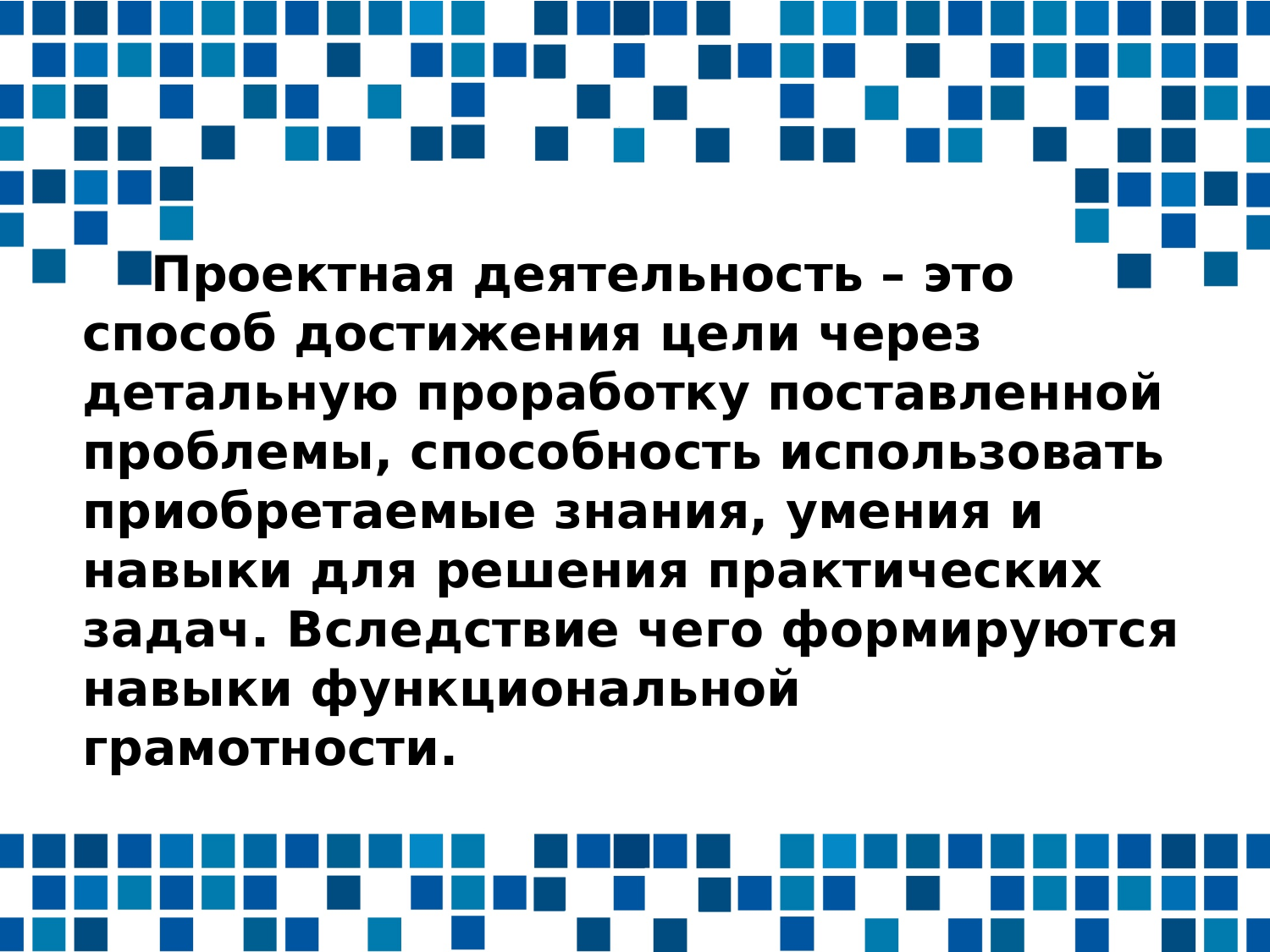

Проектная деятельность – это способ достижения цели через детальную проработку поставленной проблемы, способность использовать приобретаемые знания, умения и навыки для решения практических задач. Вследствие чего формируются навыки функциональной грамотности.
#